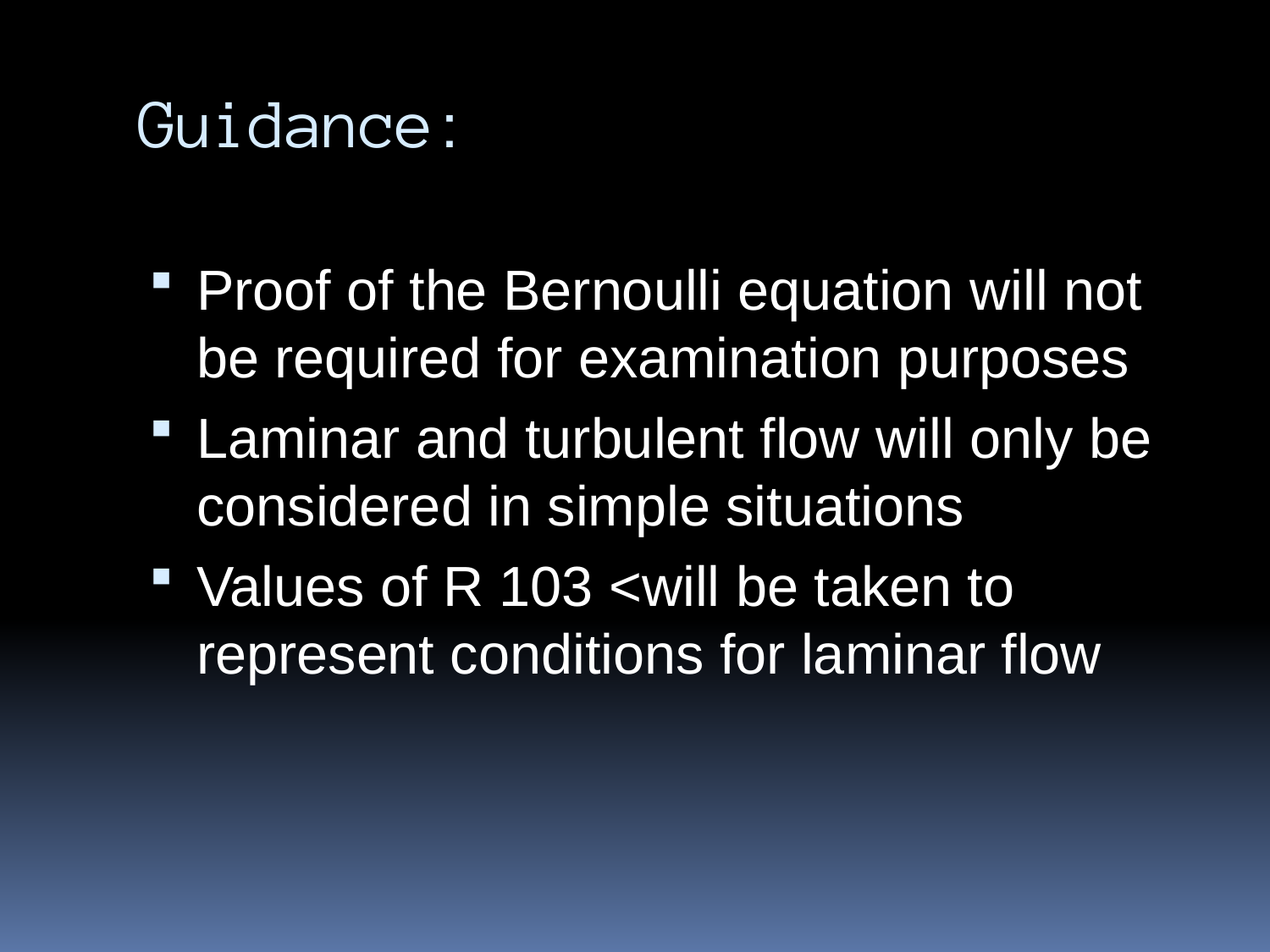

# Guidance:
Proof of the Bernoulli equation will not be required for examination purposes
Laminar and turbulent flow will only be considered in simple situations
Values of R 103 <will be taken to represent conditions for laminar flow